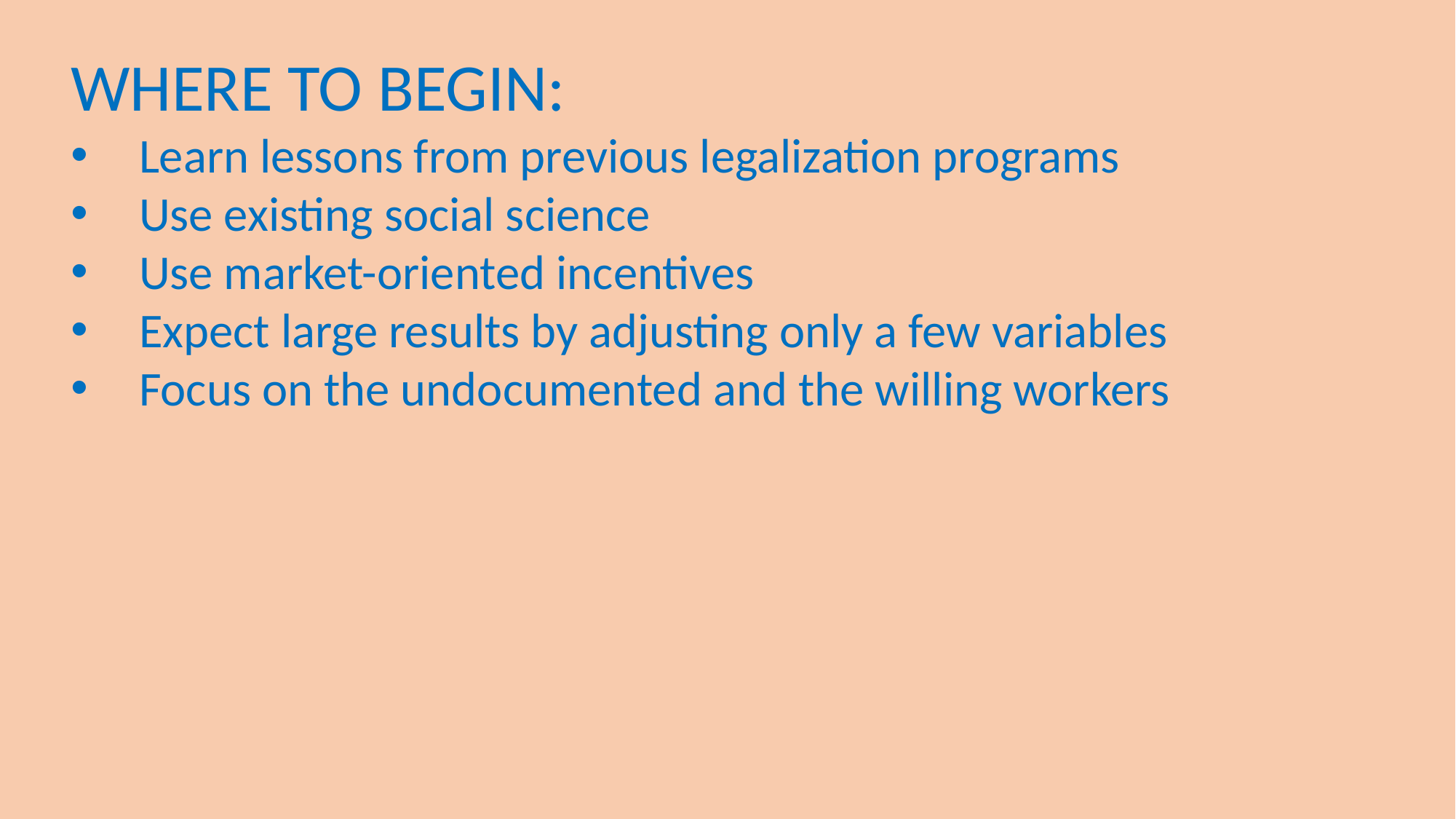

WHERE TO BEGIN:
Learn lessons from previous legalization programs
Use existing social science
Use market-oriented incentives
Expect large results by adjusting only a few variables
Focus on the undocumented and the willing workers